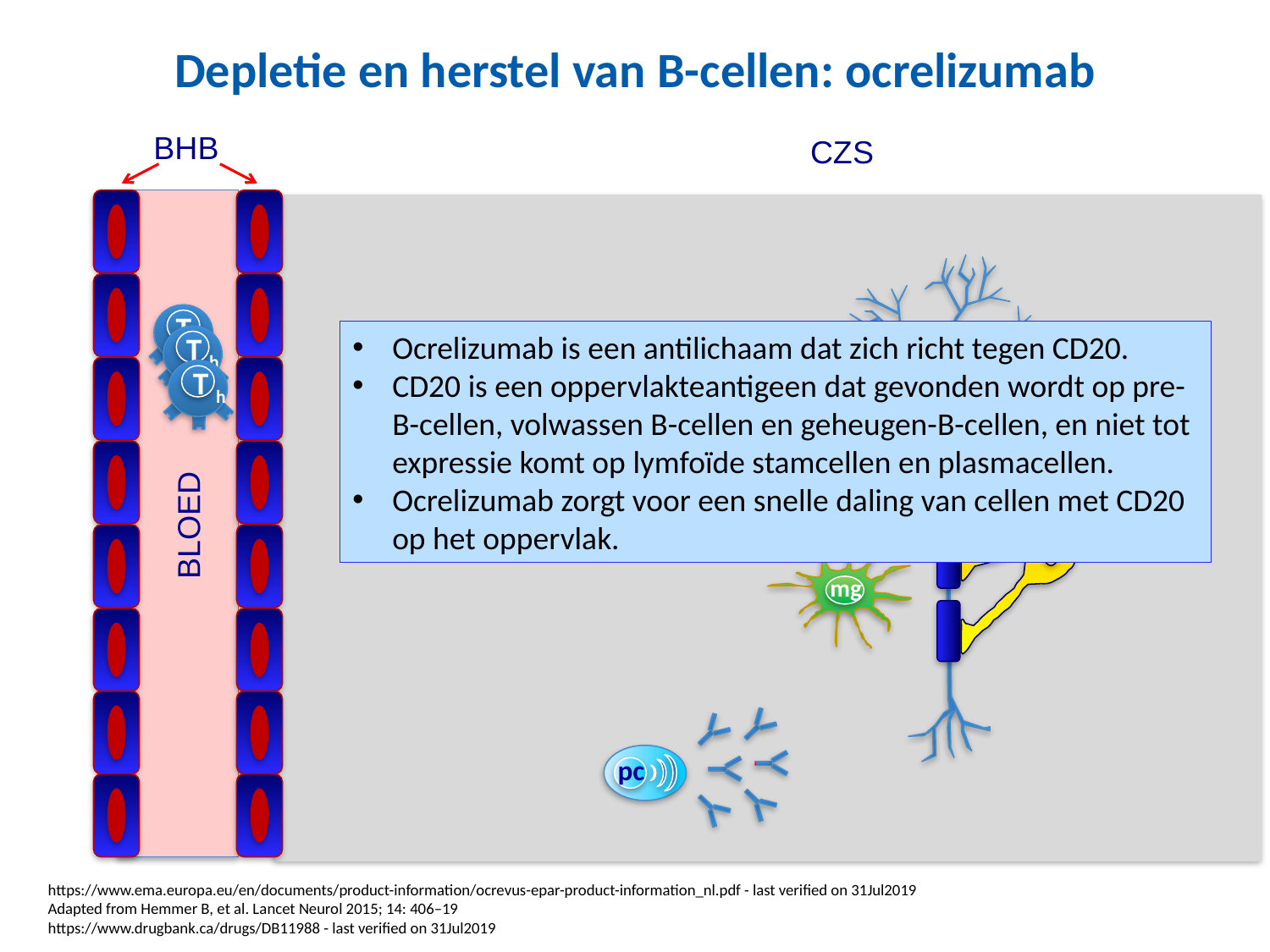

# Depletie en herstel van B-cellen: ocrelizumab
BHB
CZS

N

Th

Ocrelizumab is een antilichaam dat zich richt tegen CD20.
CD20 is een oppervlakteantigeen dat gevonden wordt op pre-B-cellen, volwassen B-cellen en geheugen-B-cellen, en niet tot expressie komt op lymfoïde stamcellen en plasmacellen.
Ocrelizumab zorgt voor een snelle daling van cellen met CD20 op het oppervlak.
T h

T h

m

odc

BLOED

mg

pc

https://www.ema.europa.eu/en/documents/product-information/ocrevus-epar-product-information_nl.pdf - last verified on 31Jul2019
Adapted from Hemmer B, et al. Lancet Neurol 2015; 14: 406–19
https://www.drugbank.ca/drugs/DB11988 - last verified on 31Jul2019